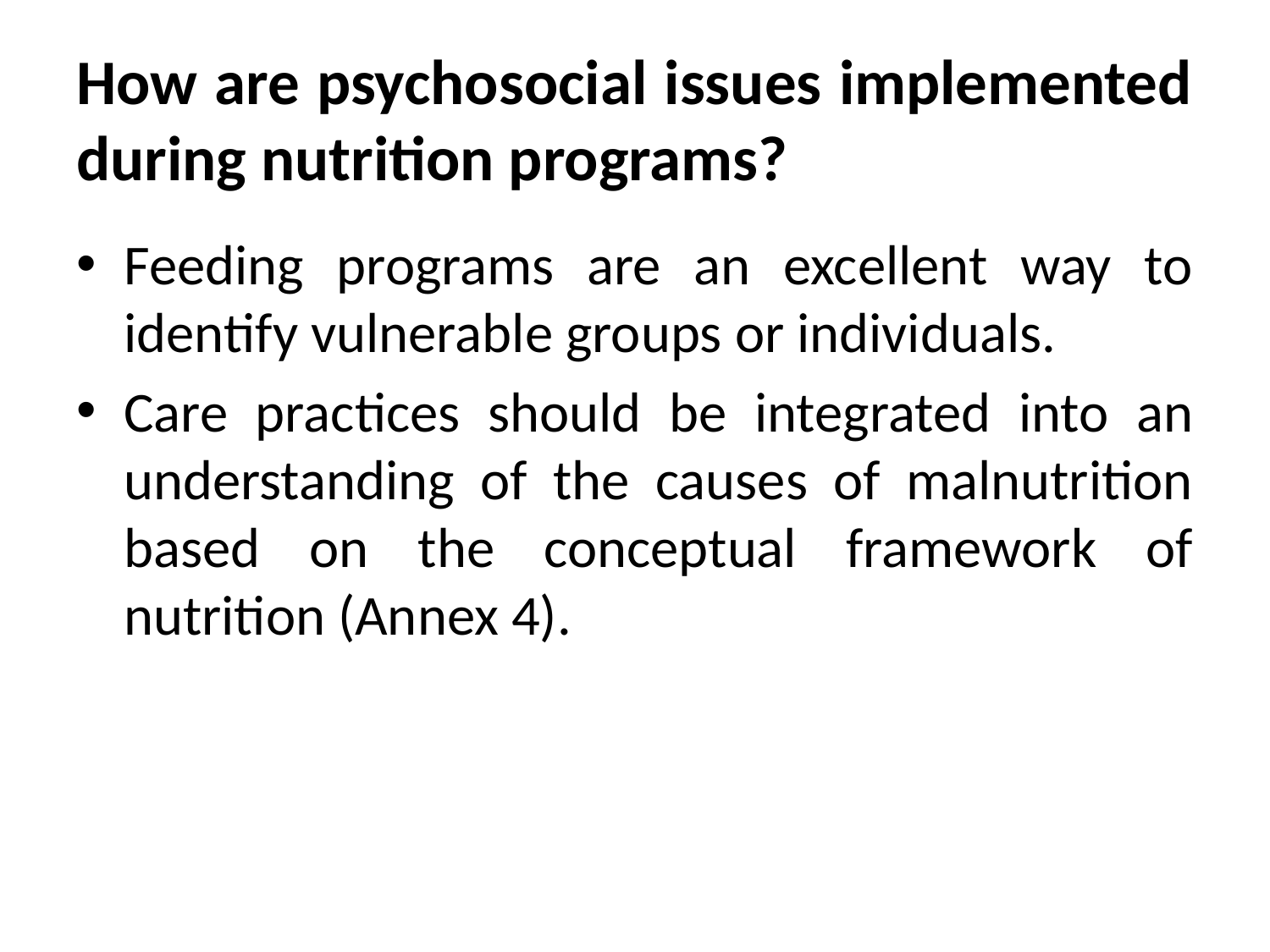

# How are psychosocial issues implemented during nutrition programs?
Feeding programs are an excellent way to identify vulnerable groups or individuals.
Care practices should be integrated into an understanding of the causes of malnutrition based on the conceptual framework of nutrition (Annex 4).